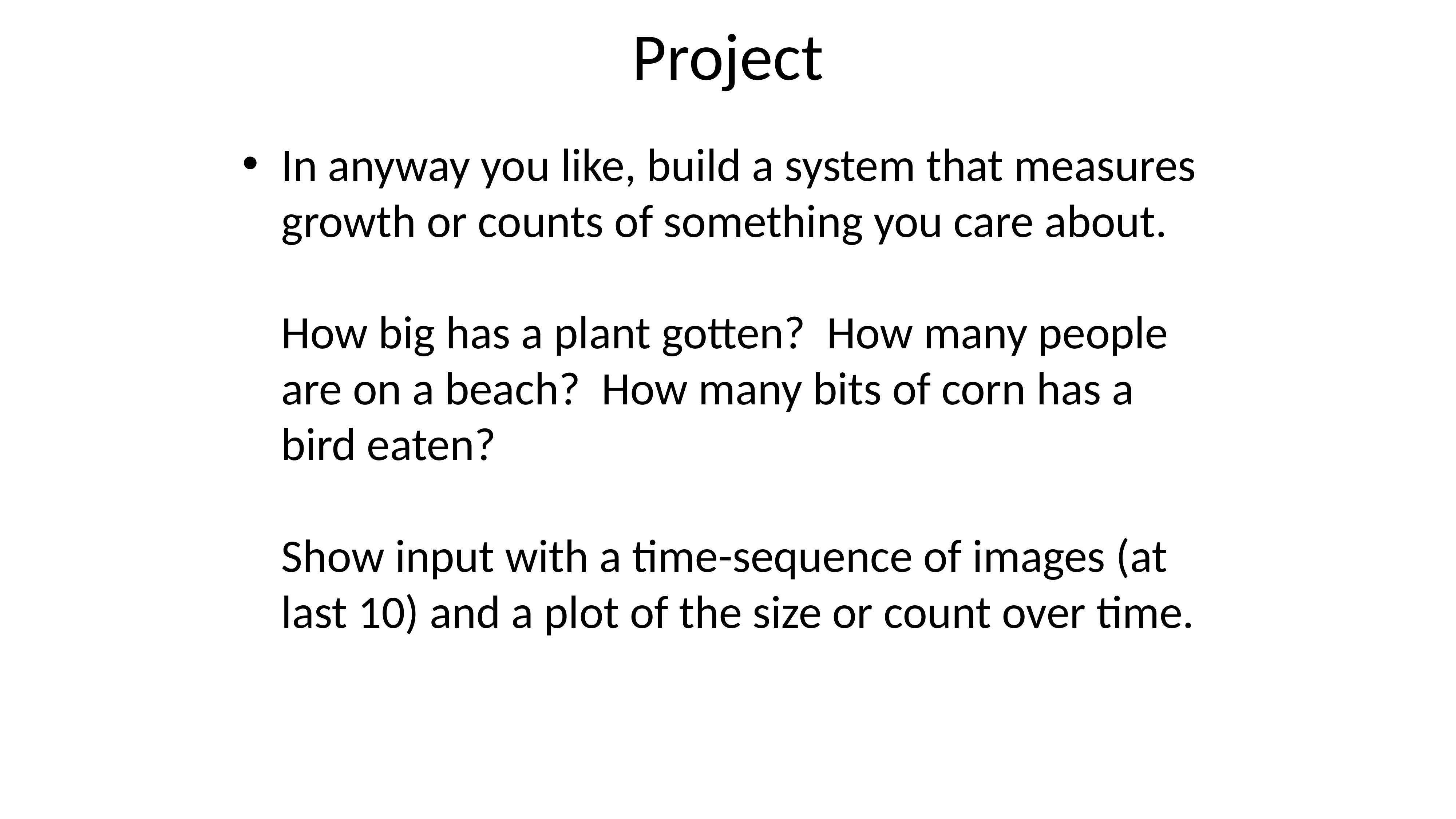

# Project
In anyway you like, build a system that measures growth or counts of something you care about.
How big has a plant gotten?  How many people are on a beach?  How many bits of corn has a bird eaten?
Show input with a time-sequence of images (at last 10) and a plot of the size or count over time.